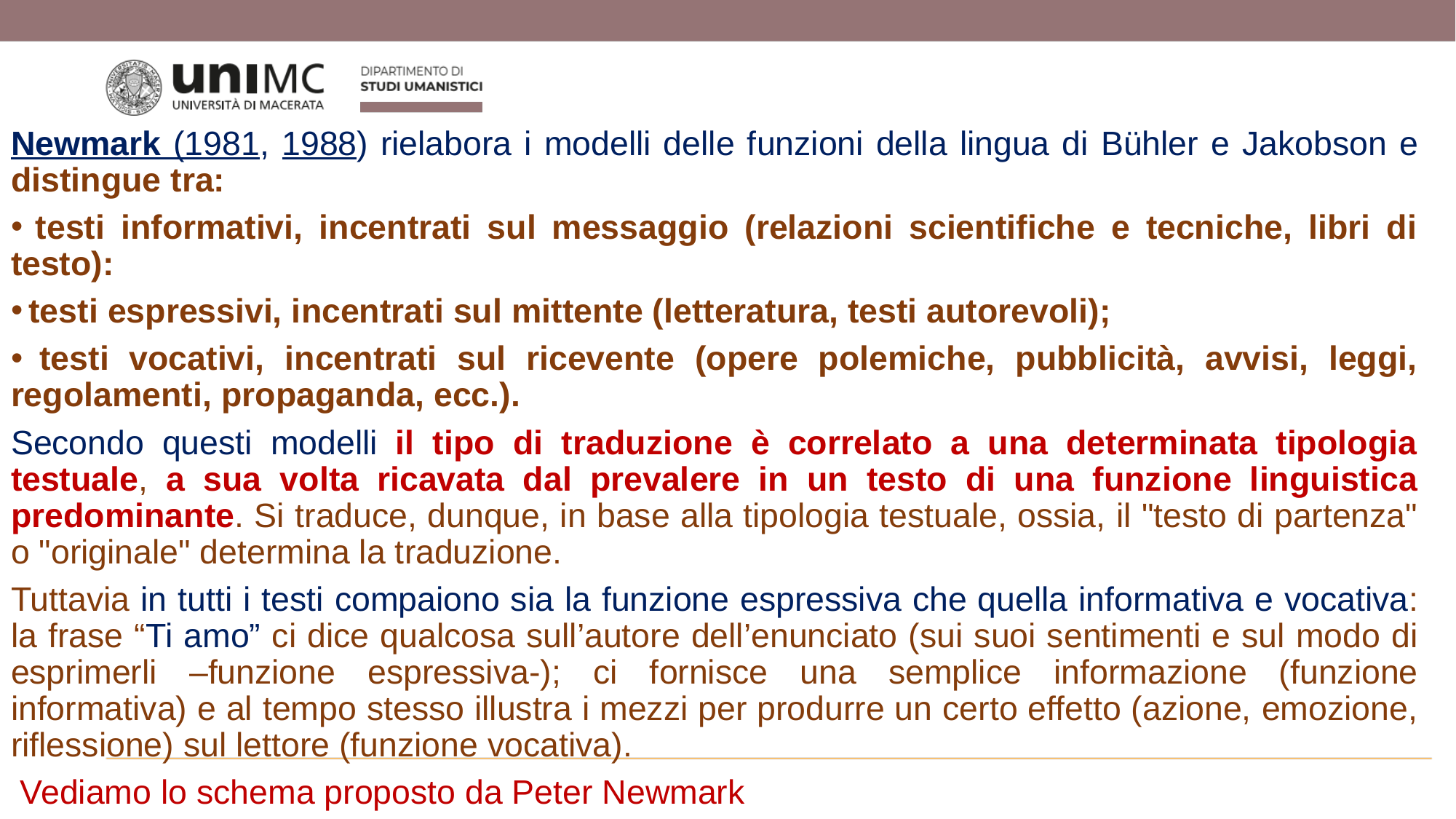

Newmark (1981, 1988) rielabora i modelli delle funzioni della lingua di Bühler e Jakobson e distingue tra:
 testi informativi, incentrati sul messaggio (relazioni scientifiche e tecniche, libri di testo):
 testi espressivi, incentrati sul mittente (letteratura, testi autorevoli);
 testi vocativi, incentrati sul ricevente (opere polemiche, pubblicità, avvisi, leggi, regolamenti, propaganda, ecc.).
Secondo questi modelli il tipo di traduzione è correlato a una determinata tipologia testuale, a sua volta ricavata dal prevalere in un testo di una funzione linguistica predominante. Si traduce, dunque, in base alla tipologia testuale, ossia, il "testo di partenza" o "originale" determina la traduzione.
Tuttavia in tutti i testi compaiono sia la funzione espressiva che quella informativa e vocativa: la frase “Ti amo” ci dice qualcosa sull’autore dell’enunciato (sui suoi sentimenti e sul modo di esprimerli –funzione espressiva-); ci fornisce una semplice informazione (funzione informativa) e al tempo stesso illustra i mezzi per produrre un certo effetto (azione, emozione, riflessione) sul lettore (funzione vocativa).
 Vediamo lo schema proposto da Peter Newmark